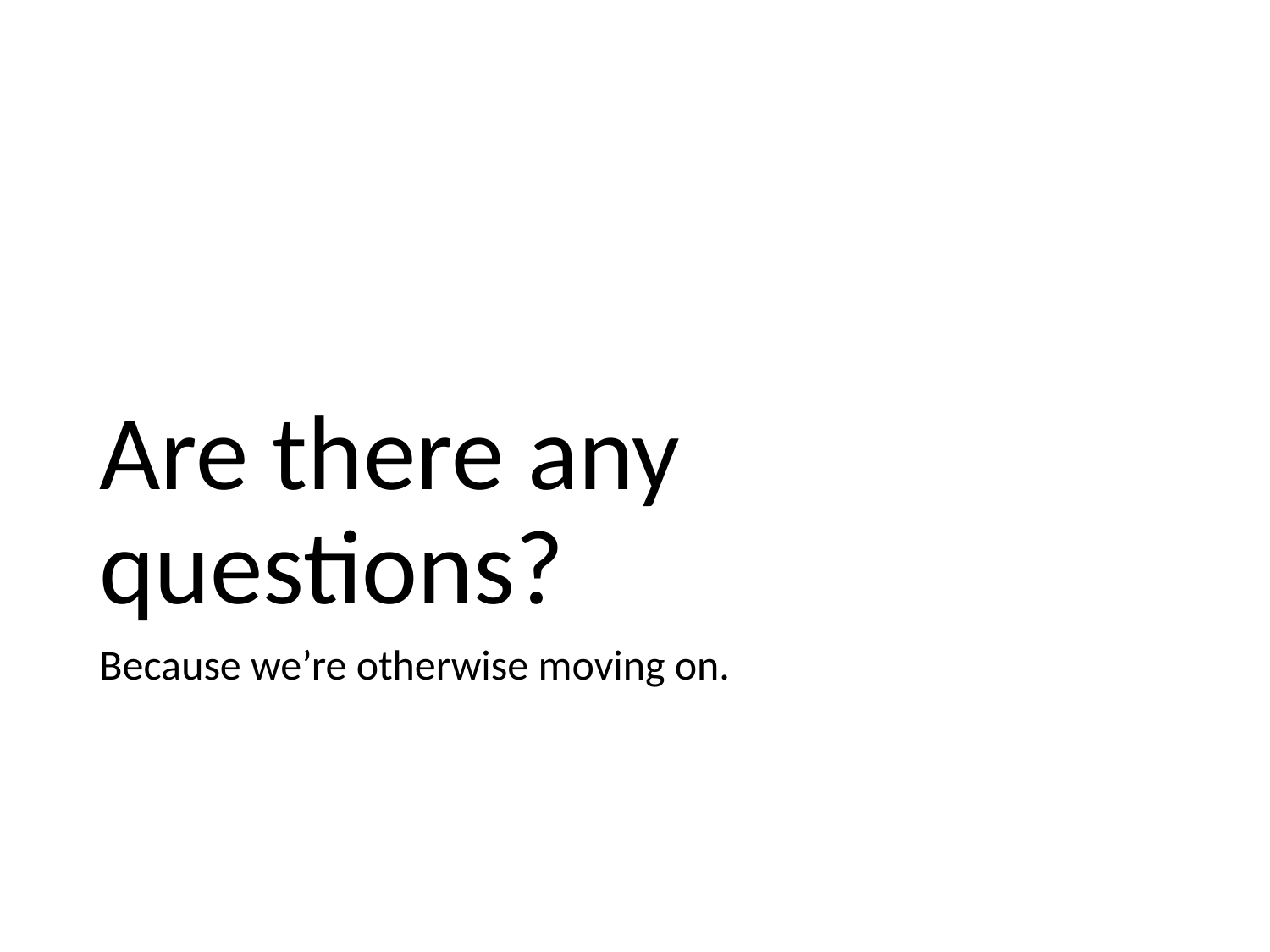

# Are there any questions?
Because we’re otherwise moving on.